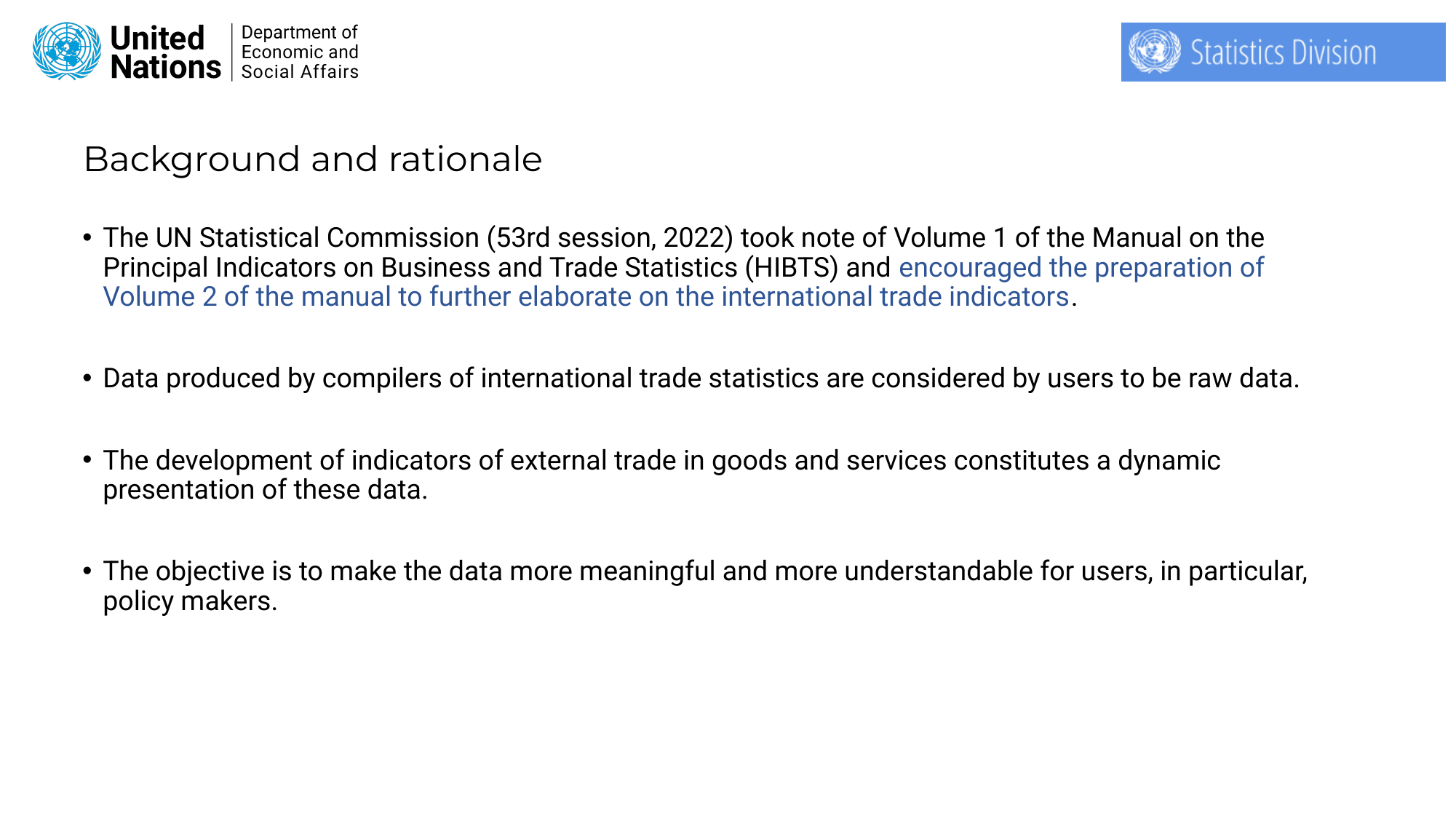

Background and rationale
The UN Statistical Commission (53rd session, 2022) took note of Volume 1 of the Manual on the Principal Indicators on Business and Trade Statistics (HIBTS) and encouraged the preparation of Volume 2 of the manual to further elaborate on the international trade indicators.

Data produced by compilers of international trade statistics are considered by users to be raw data.

The development of indicators of external trade in goods and services constitutes a dynamic presentation of these data.

The objective is to make the data more meaningful and more understandable for users, in particular, policy makers.